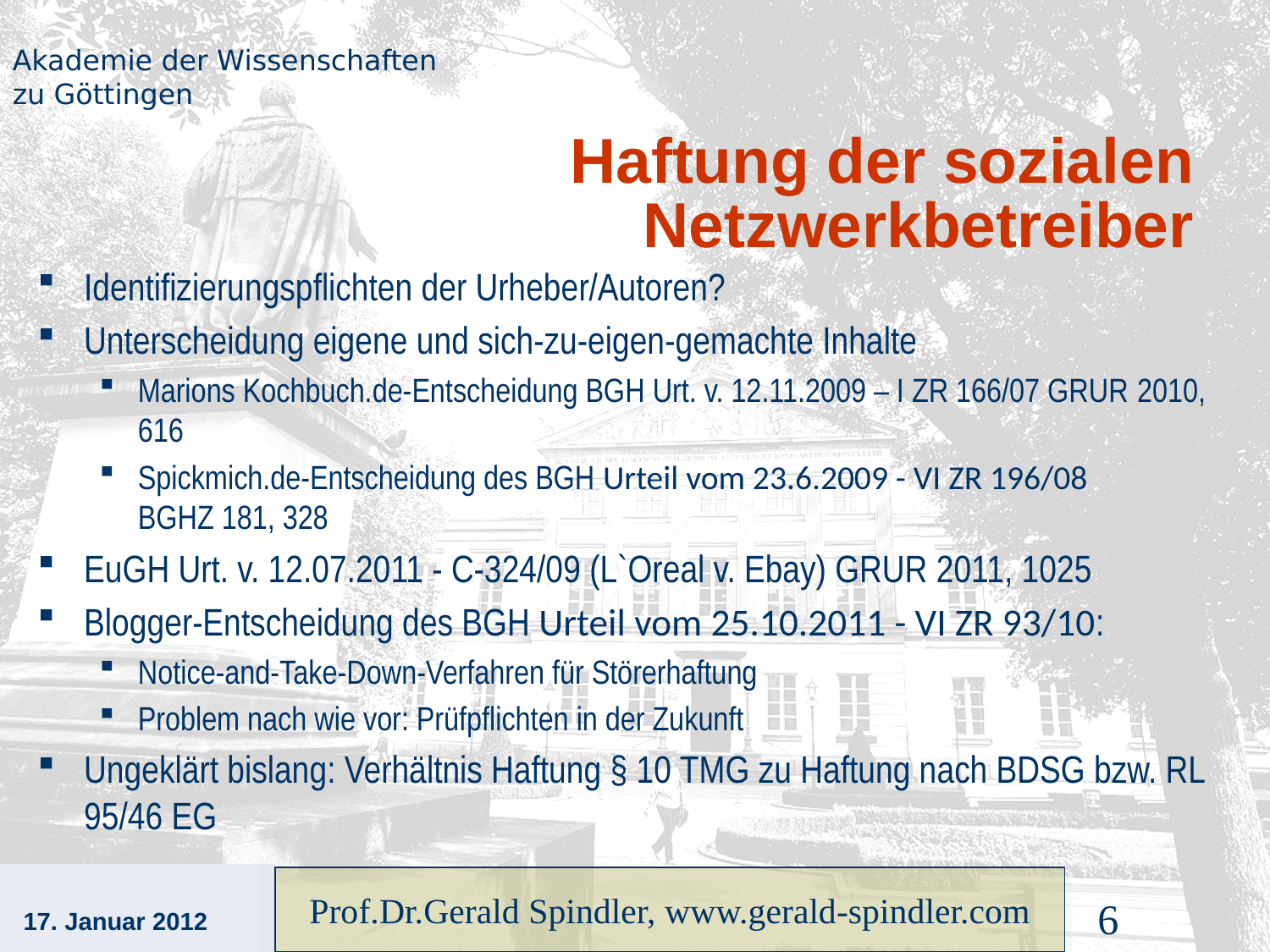

# Haftung der sozialen Netzwerkbetreiber
Identifizierungspflichten der Urheber/Autoren?
Unterscheidung eigene und sich-zu-eigen-gemachte Inhalte
Marions Kochbuch.de-Entscheidung BGH Urt. v. 12.11.2009 – I ZR 166/07 GRUR 2010, 616
Spickmich.de-Entscheidung des BGH Urteil vom 23.6.2009 - VI ZR 196/08  BGHZ 181, 328
EuGH Urt. v. 12.07.2011 - C-324/09 (L`Oreal v. Ebay) GRUR 2011, 1025
Blogger-Entscheidung des BGH Urteil vom 25.10.2011 - VI ZR 93/10:
Notice-and-Take-Down-Verfahren für Störerhaftung
Problem nach wie vor: Prüfpflichten in der Zukunft
Ungeklärt bislang: Verhältnis Haftung § 10 TMG zu Haftung nach BDSG bzw. RL 95/46 EG
17. Januar 2012